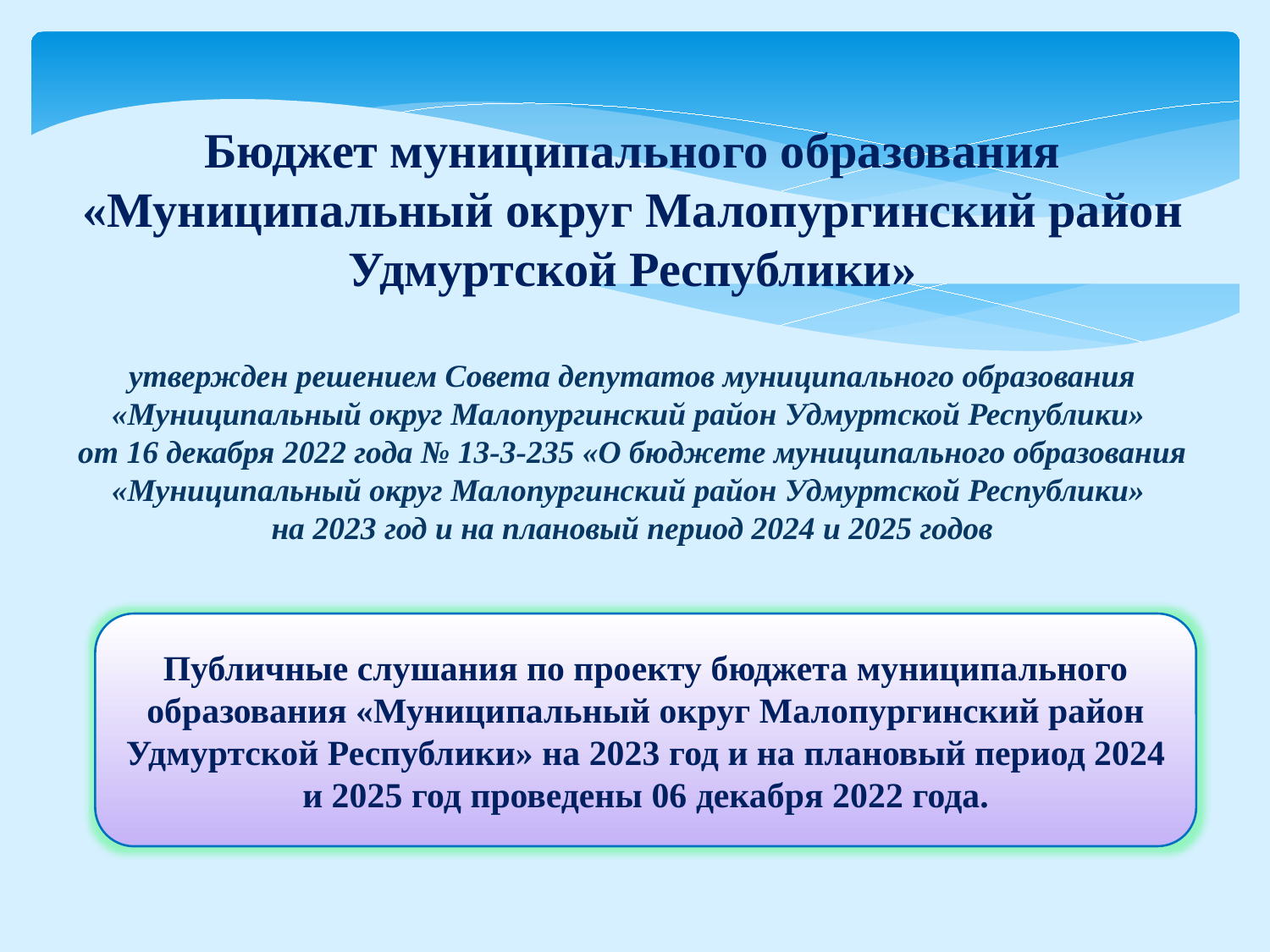

Бюджет муниципального образования
«Муниципальный округ Малопургинский район Удмуртской Республики»

утвержден решением Совета депутатов муниципального образования «Муниципальный округ Малопургинский район Удмуртской Республики»
от 16 декабря 2022 года № 13-3-235 «О бюджете муниципального образования «Муниципальный округ Малопургинский район Удмуртской Республики»
на 2023 год и на плановый период 2024 и 2025 годов

Публичные слушания по проекту бюджета муниципального образования «Муниципальный округ Малопургинский район Удмуртской Республики» на 2023 год и на плановый период 2024 и 2025 год проведены 06 декабря 2022 года.